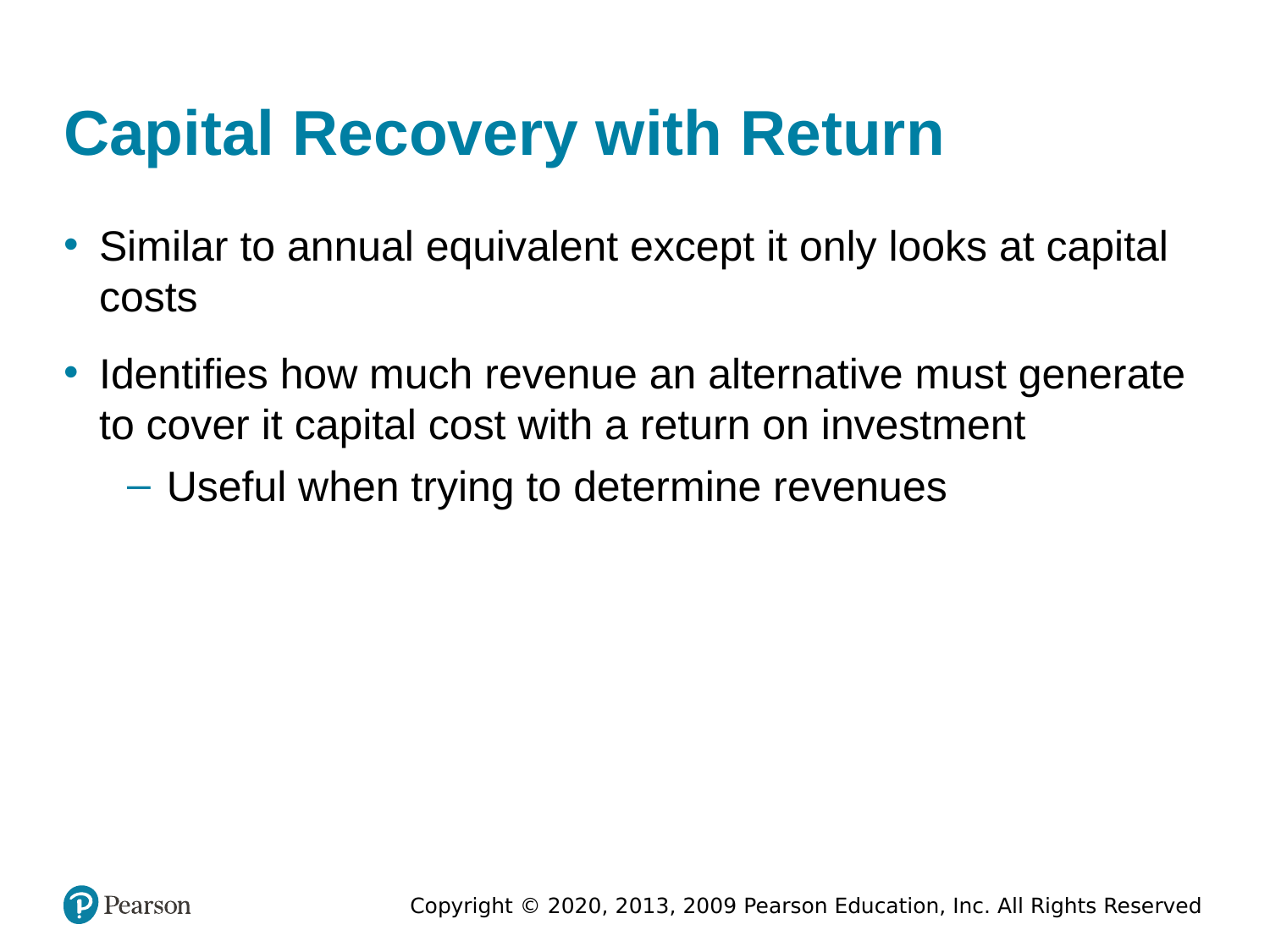

# Capital Recovery with Return
Similar to annual equivalent except it only looks at capital costs
Identifies how much revenue an alternative must generate to cover it capital cost with a return on investment
Useful when trying to determine revenues